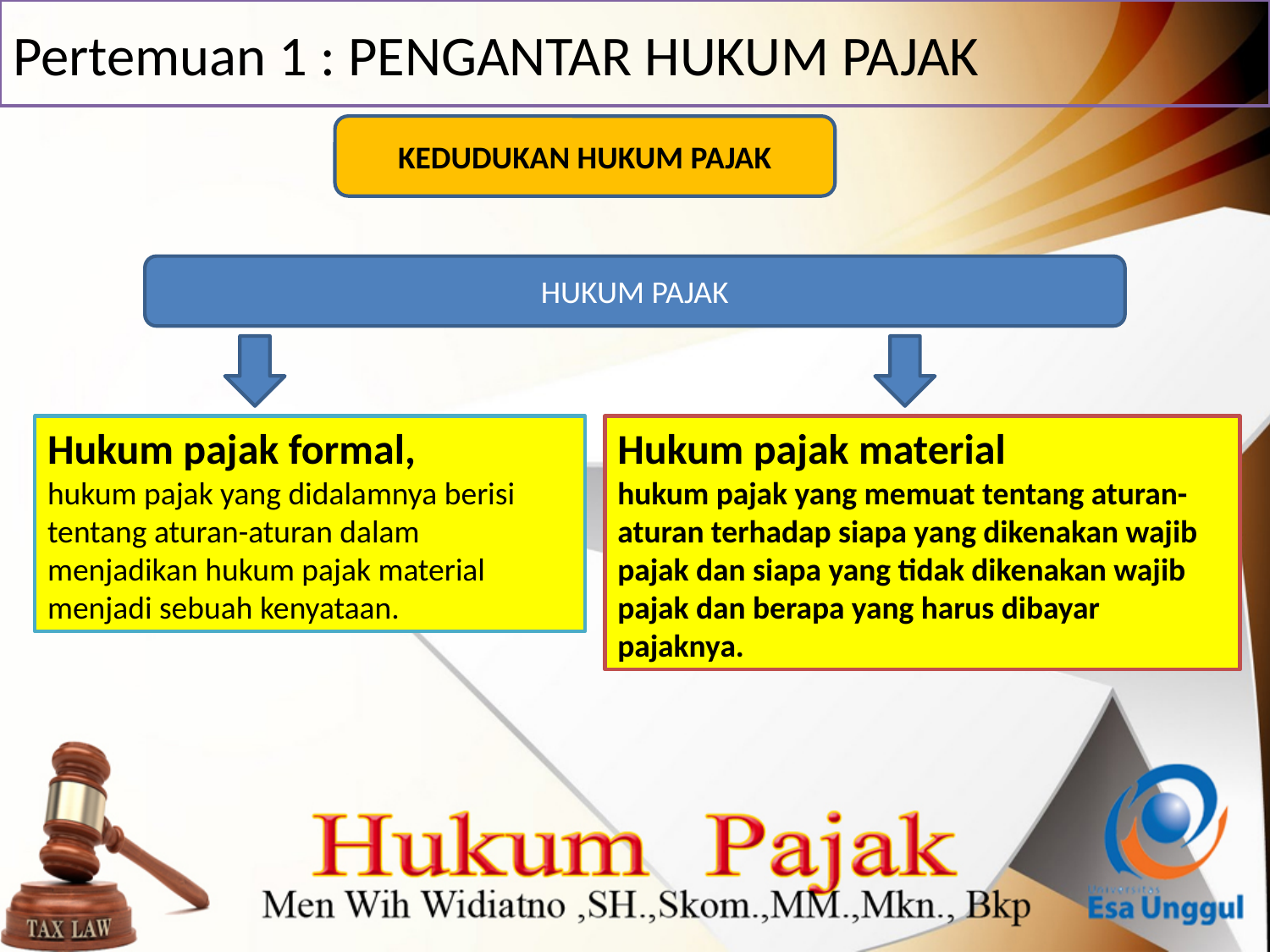

# Pertemuan 1 : PENGANTAR HUKUM PAJAK
KEDUDUKAN HUKUM PAJAK
HUKUM PAJAK

Hukum pajak formal,
hukum pajak yang didalamnya berisi tentang aturan-aturan dalam menjadikan hukum pajak material menjadi sebuah kenyataan.
Hukum pajak material
hukum pajak yang memuat tentang aturan-aturan terhadap siapa yang dikenakan wajib pajak dan siapa yang tidak dikenakan wajib pajak dan berapa yang harus dibayar pajaknya.